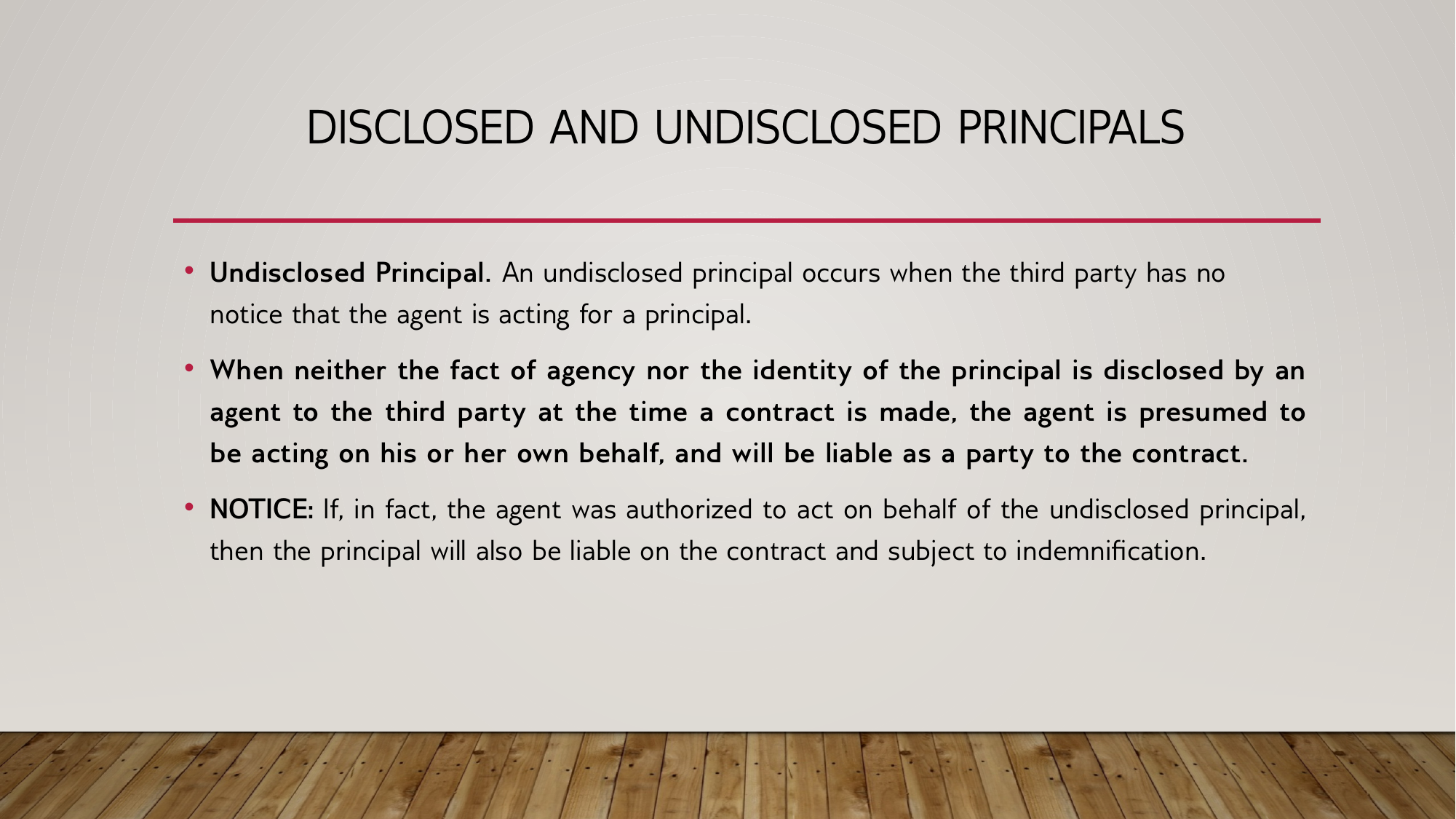

# Disclosed and undisclosed PRINCIPALS
Undisclosed Principal. An undisclosed principal occurs when the third party has no notice that the agent is acting for a principal.
When neither the fact of agency nor the identity of the principal is disclosed by an agent to the third party at the time a contract is made, the agent is presumed to be acting on his or her own behalf, and will be liable as a party to the contract.
NOTICE: If, in fact, the agent was authorized to act on behalf of the undisclosed principal, then the principal will also be liable on the contract and subject to indemnification.